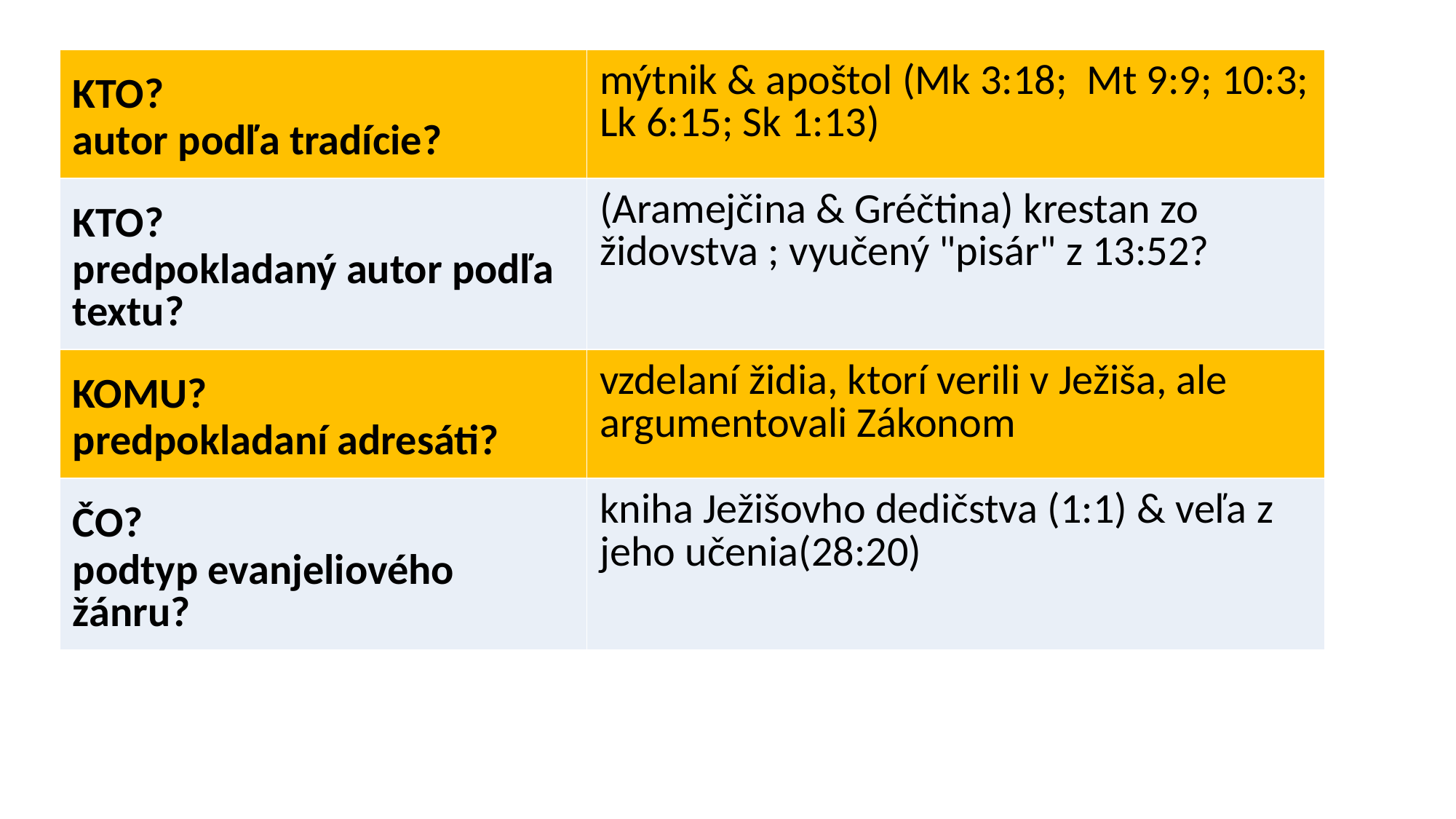

| KTO?  autor podľa tradície? | mýtnik & apoštol (Mk 3:18;  Mt 9:9; 10:3; Lk 6:15; Sk 1:13) |
| --- | --- |
| KTO?  predpokladaný autor podľa textu? | (Aramejčina & Gréčtina) krestan zo židovstva ; vyučený "pisár" z 13:52? |
| KOMU? predpokladaní adresáti? | vzdelaní židia, ktorí verili v Ježiša, ale argumentovali Zákonom |
| ČO? podtyp evanjeliového žánru? | kniha Ježišovho dedičstva (1:1) & veľa z jeho učenia(28:20) |